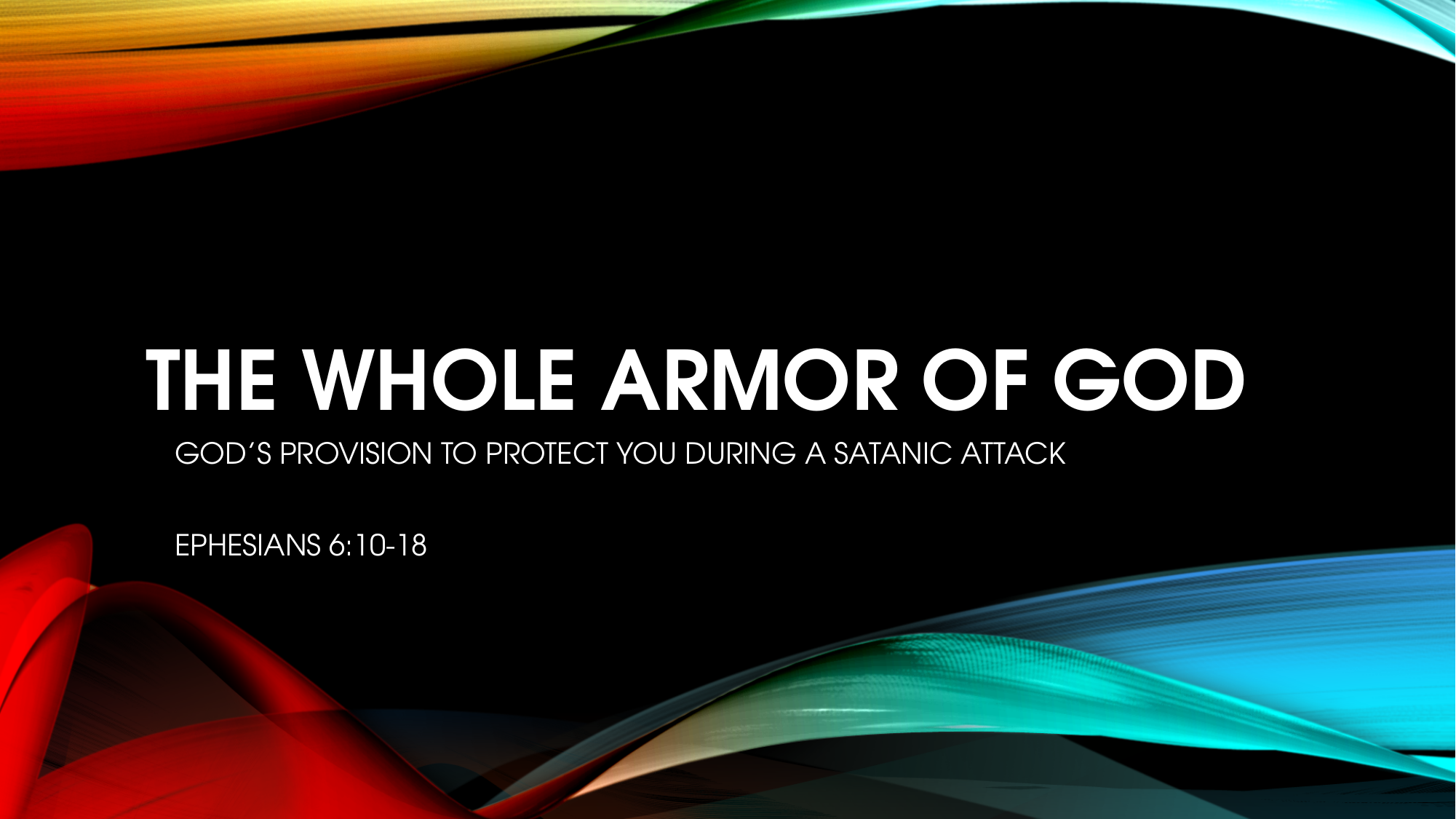

# The whole armor of god
GOD’S PROVISION TO PROTECT YOU DURING A SATANIC ATTACK

EPHESIANS 6:10-18